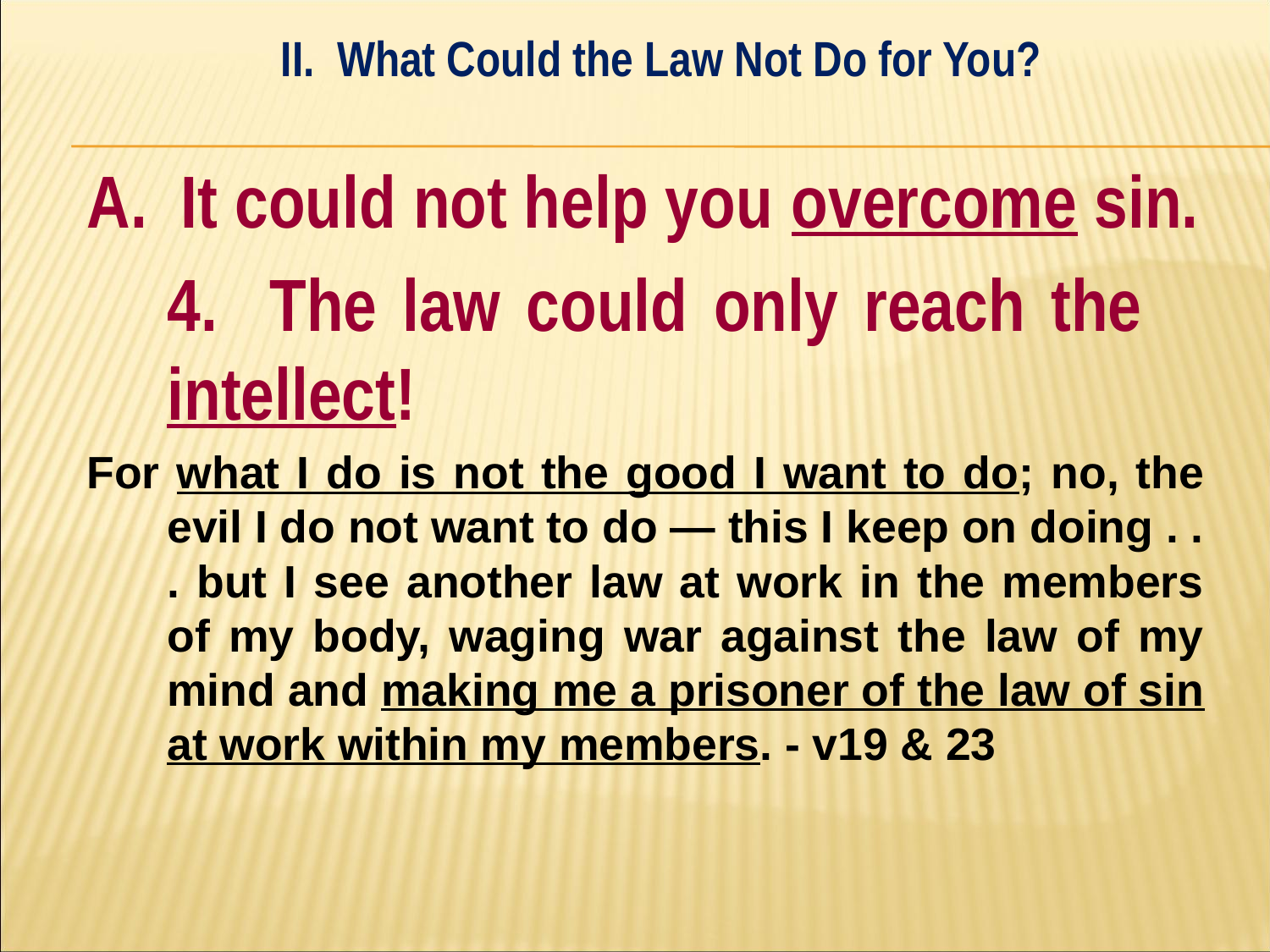

II.  What Could the Law Not Do for You?
#
A.  It could not help you overcome sin.
	4.  The law could only reach the 	intellect!
For what I do is not the good I want to do; no, the evil I do not want to do — this I keep on doing . . . but I see another law at work in the members of my body, waging war against the law of my mind and making me a prisoner of the law of sin at work within my members. - v19 & 23